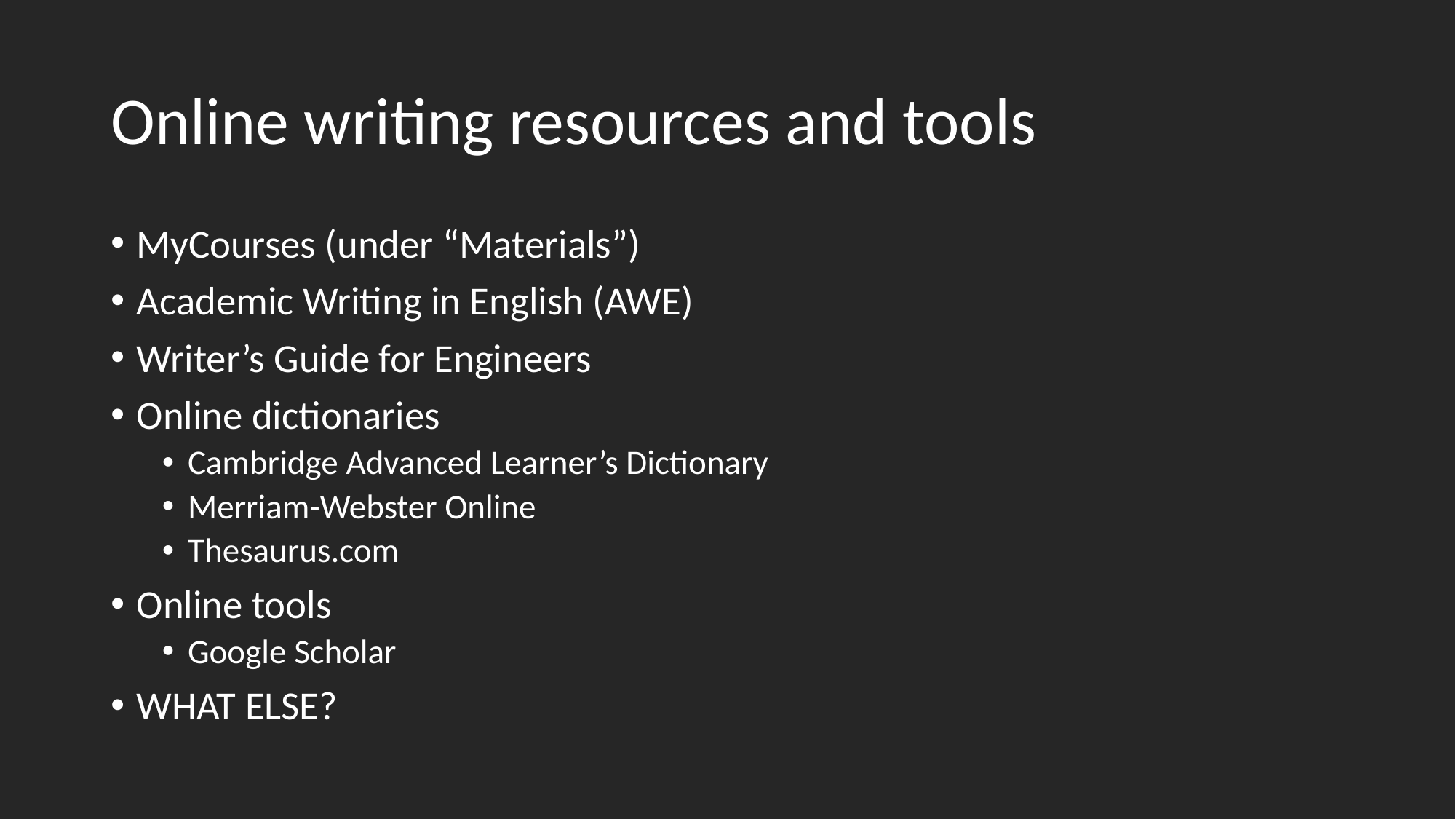

# Online writing resources and tools
MyCourses (under “Materials”)
Academic Writing in English (AWE)
Writer’s Guide for Engineers
Online dictionaries
Cambridge Advanced Learner’s Dictionary
Merriam-Webster Online
Thesaurus.com
Online tools
Google Scholar
WHAT ELSE?